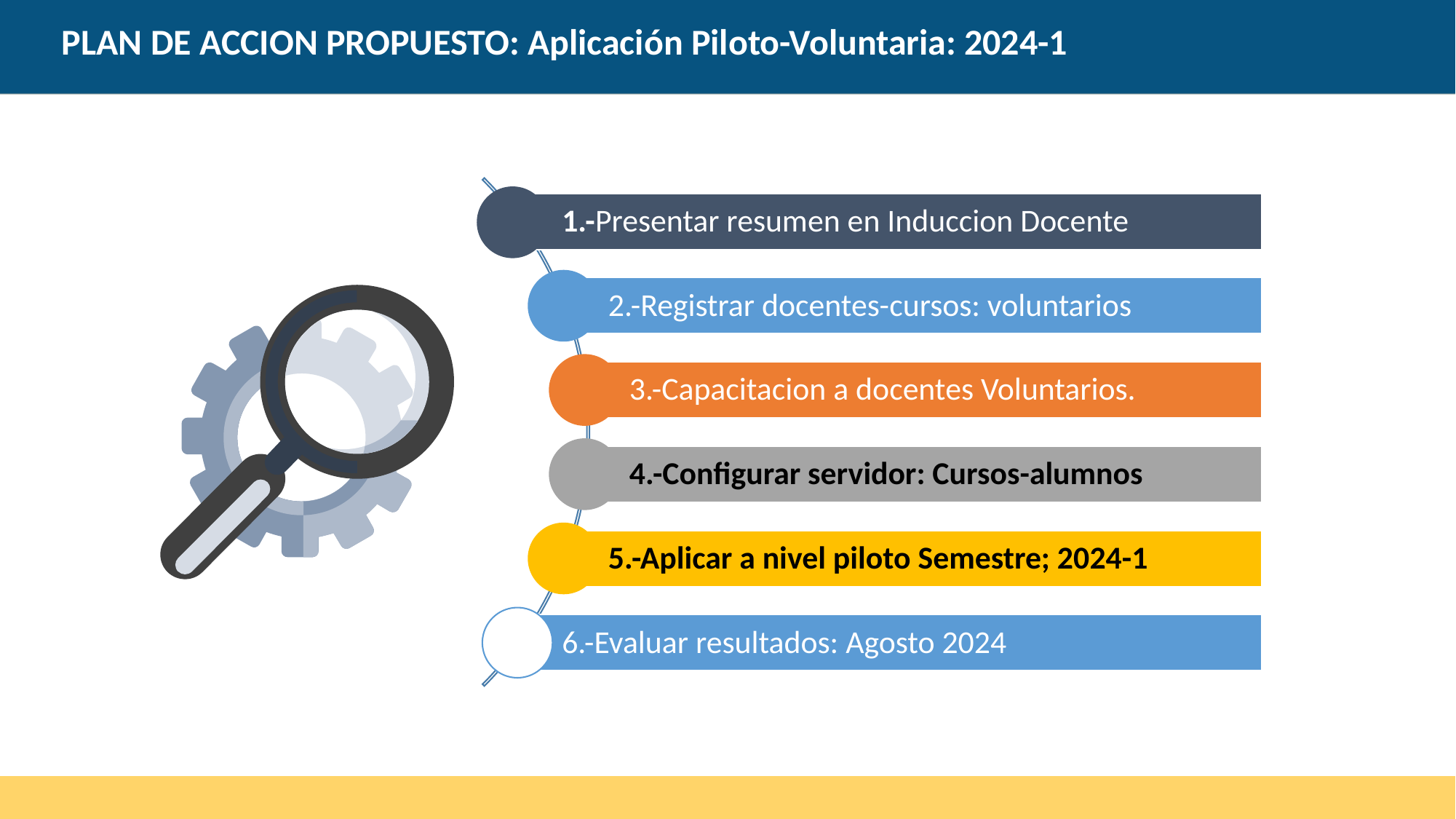

PLAN DE ACCION PROPUESTO: Aplicación Piloto-Voluntaria: 2024-1
1.-Presentar resumen en Induccion Docente
2.-Registrar docentes-cursos: voluntarios
3.-Capacitacion a docentes Voluntarios.
4.-Configurar servidor: Cursos-alumnos
5.-Aplicar a nivel piloto Semestre; 2024-1
6.-Evaluar resultados: Agosto 2024